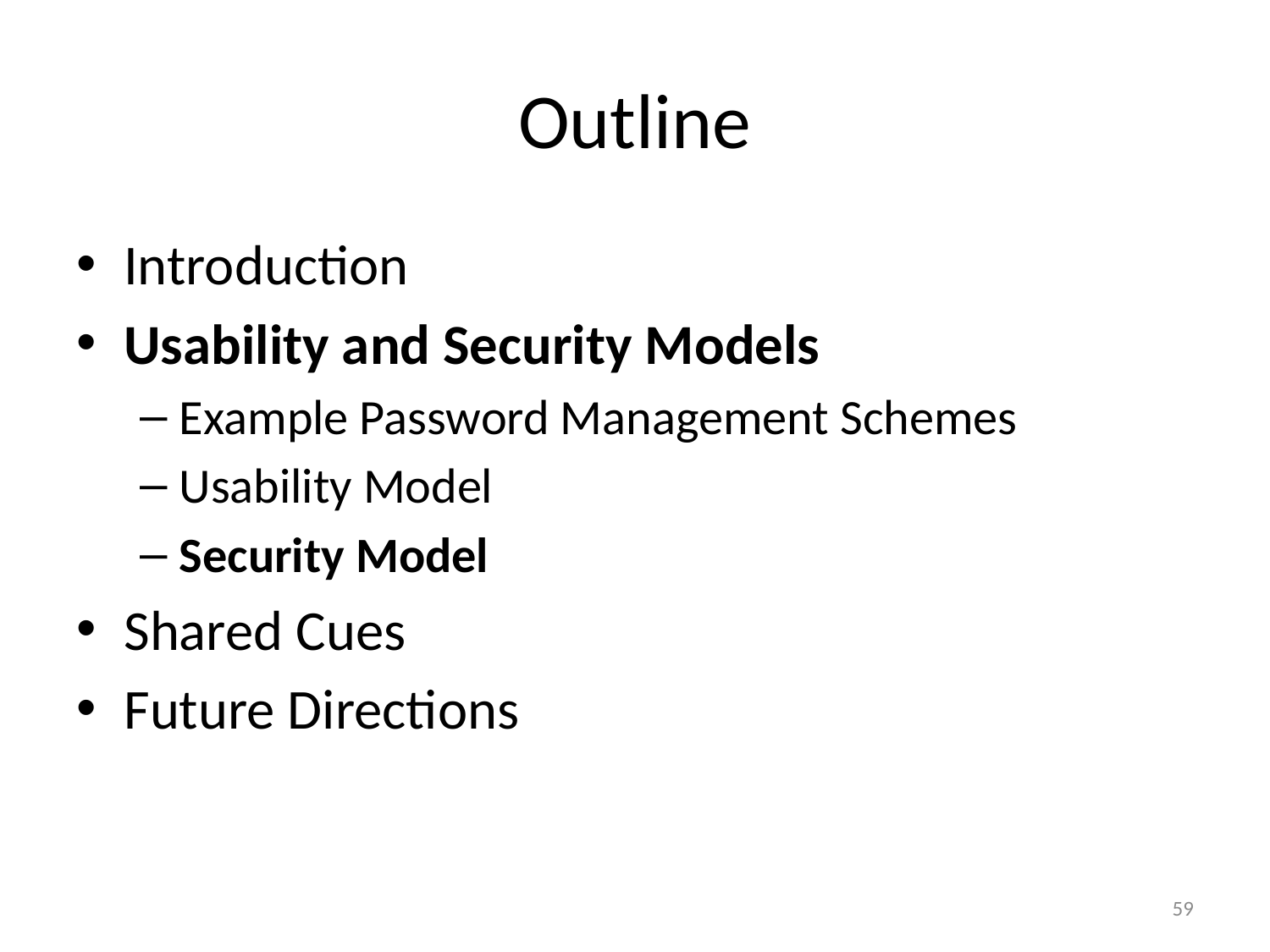

# Outline
Introduction
Usability and Security Models
Example Password Management Schemes
Usability Model
Security Model
Shared Cues
Future Directions
59